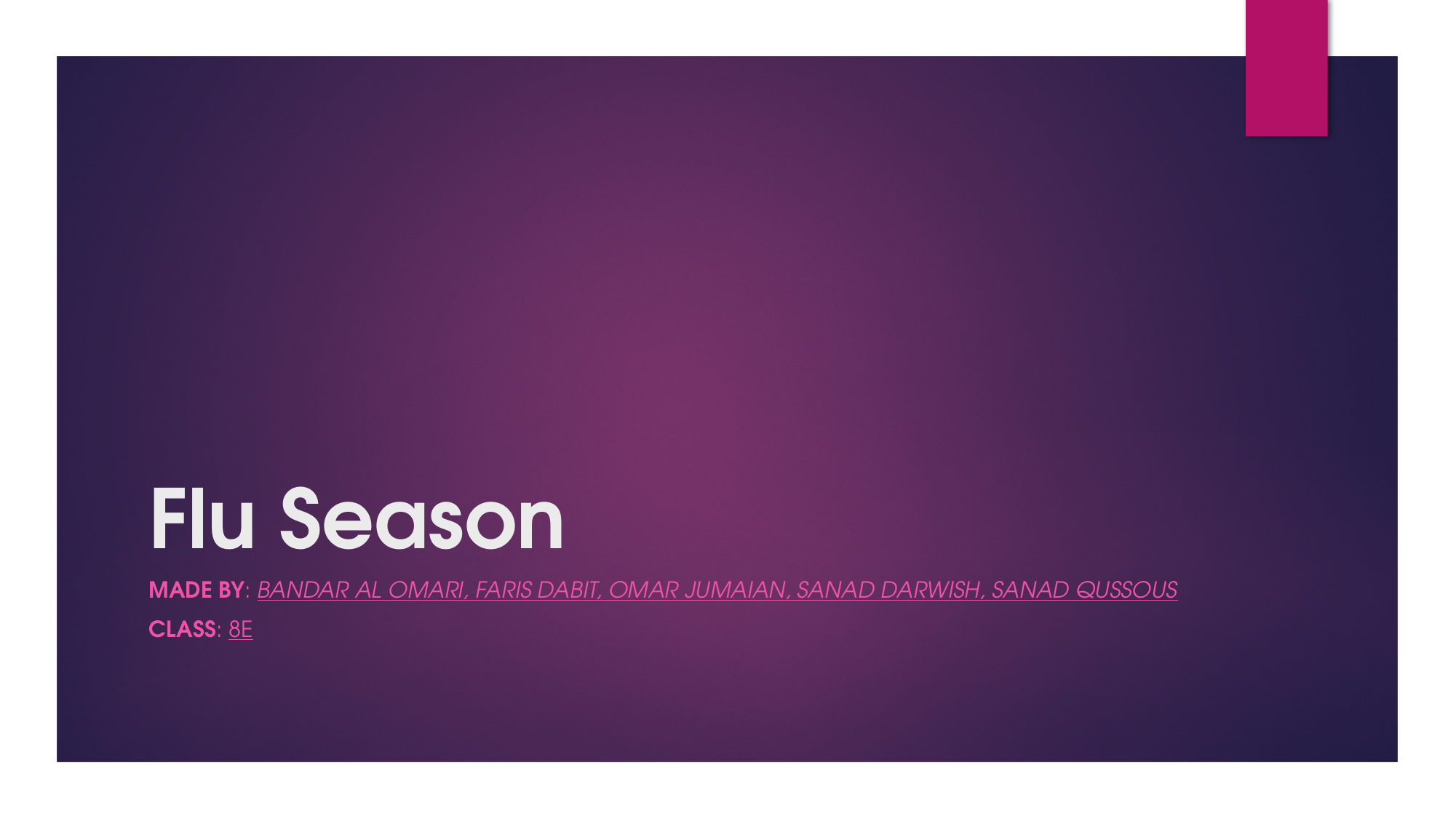

# Flu Season
Made By: Bandar Al Omari, Faris Dabit, Omar Jumaian, Sanad Darwish, Sanad Qussous
Class: 8E